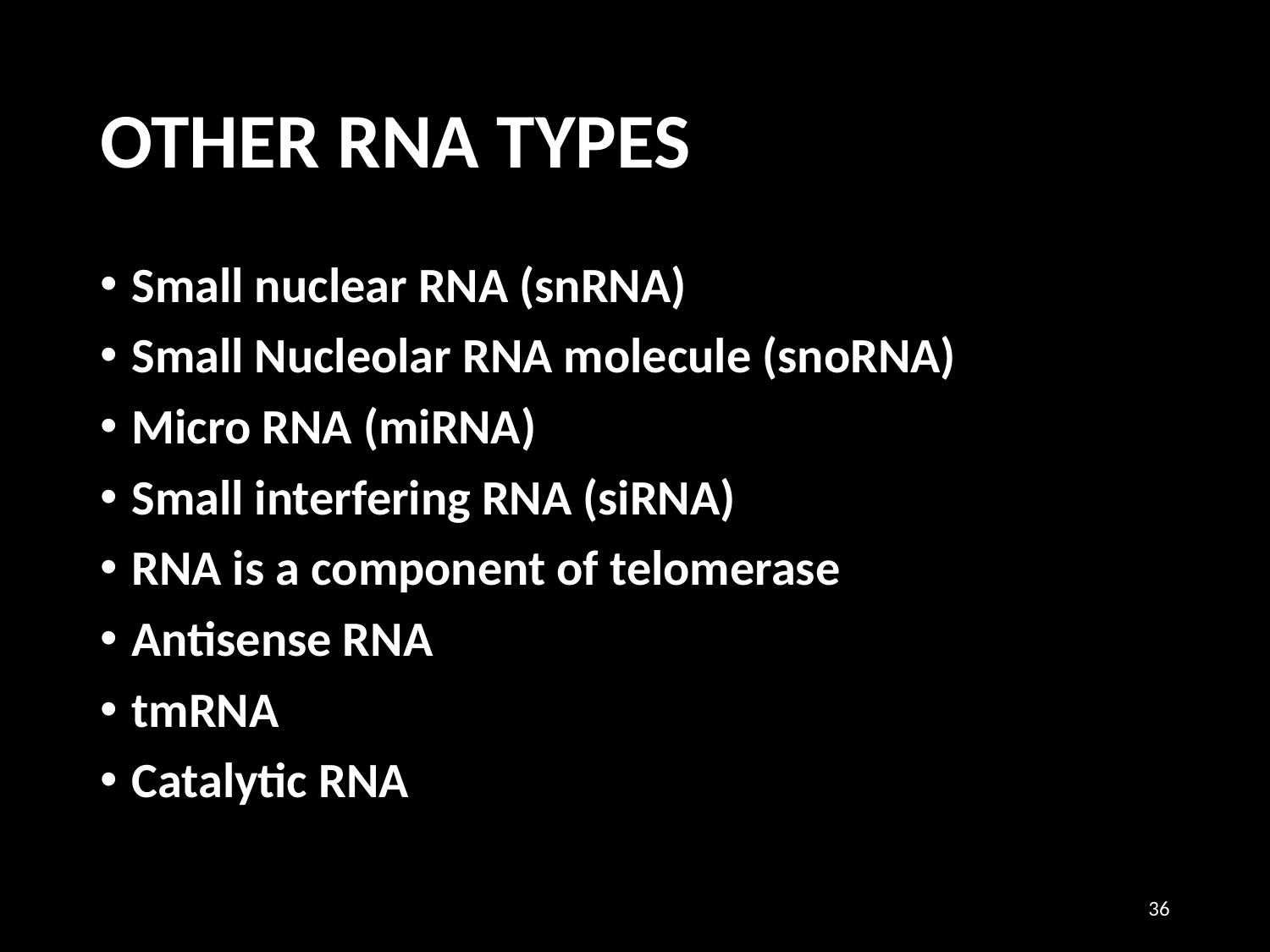

# OTHER RNA TYPES
Small nuclear RNA (snRNA)
Small Nucleolar RNA molecule (snoRNA)
Micro RNA (miRNA)
Small interfering RNA (siRNA)
RNA is a component of telomerase
Antisense RNA
tmRNA
Catalytic RNA

36